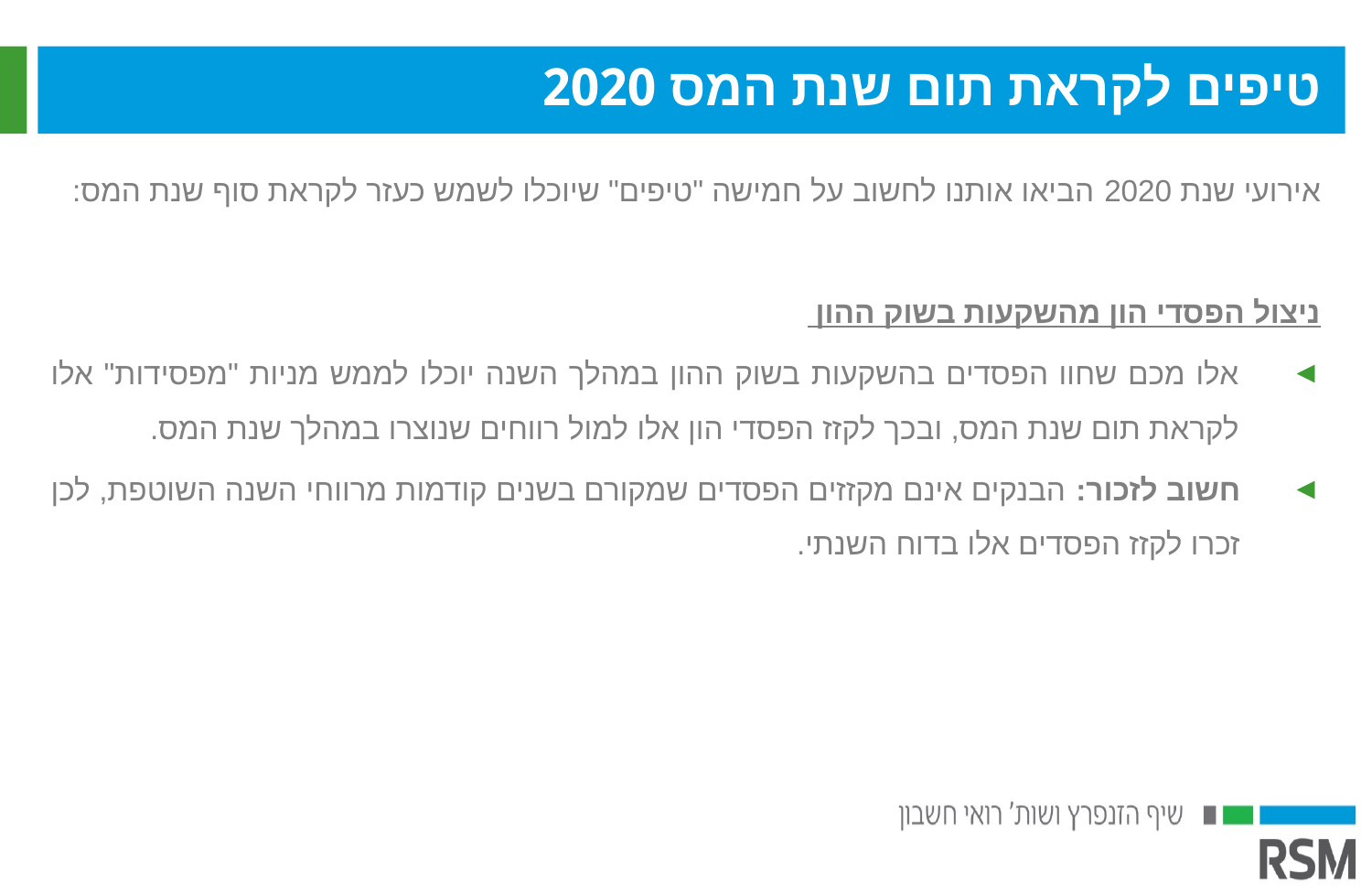

טיפים לקראת תום שנת המס 2020
אירועי שנת 2020 הביאו אותנו לחשוב על חמישה "טיפים" שיוכלו לשמש כעזר לקראת סוף שנת המס:

ניצול הפסדי הון מהשקעות בשוק ההון
אלו מכם שחוו הפסדים בהשקעות בשוק ההון במהלך השנה יוכלו לממש מניות "מפסידות" אלו לקראת תום שנת המס, ובכך לקזז הפסדי הון אלו למול רווחים שנוצרו במהלך שנת המס.
חשוב לזכור: הבנקים אינם מקזזים הפסדים שמקורם בשנים קודמות מרווחי השנה השוטפת, לכן זכרו לקזז הפסדים אלו בדוח השנתי.